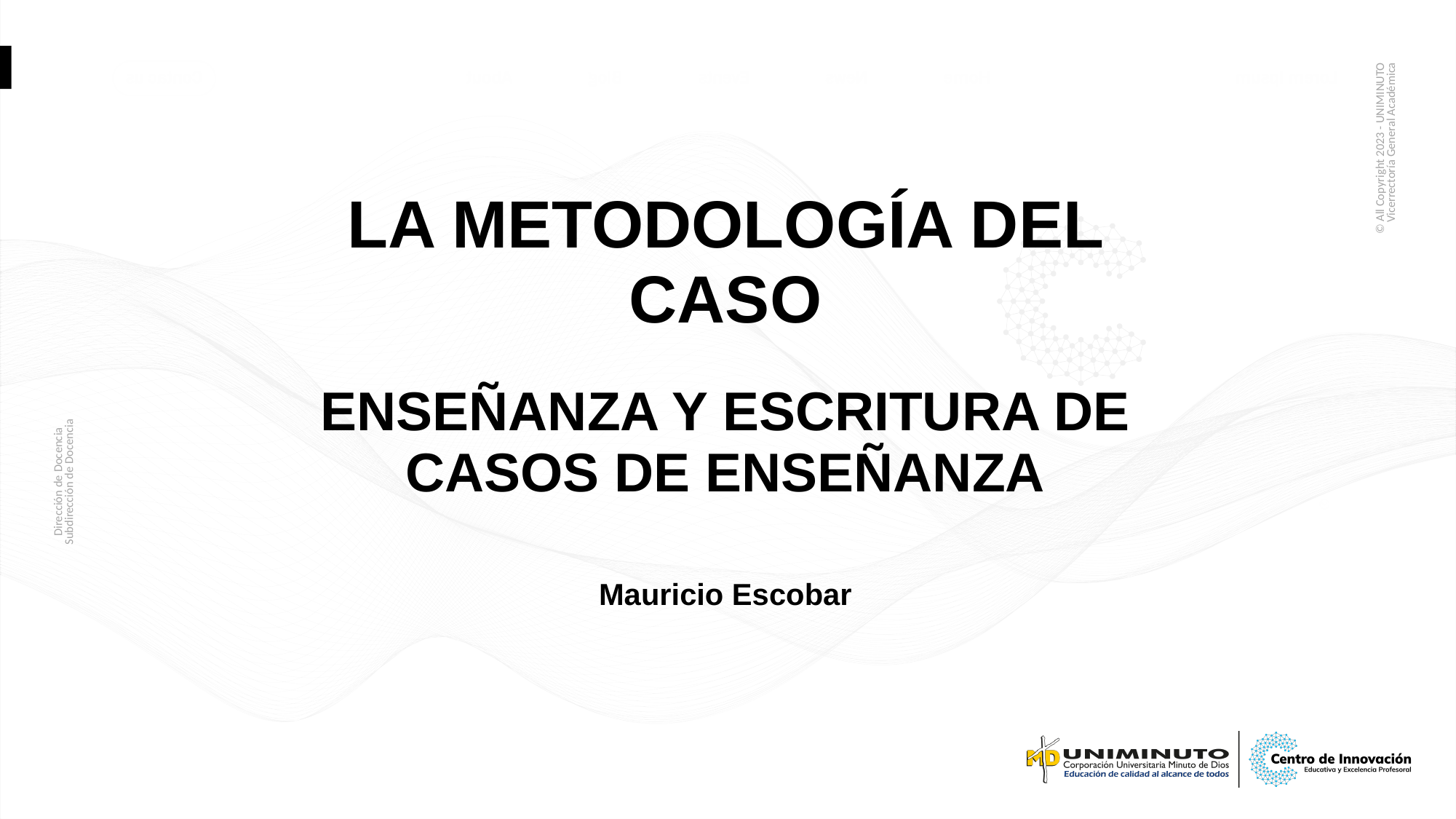

LA METODOLOGÍA DEL CASO

ENSEÑANZA Y ESCRITURA DE CASOS DE ENSEÑANZA

Mauricio Escobar